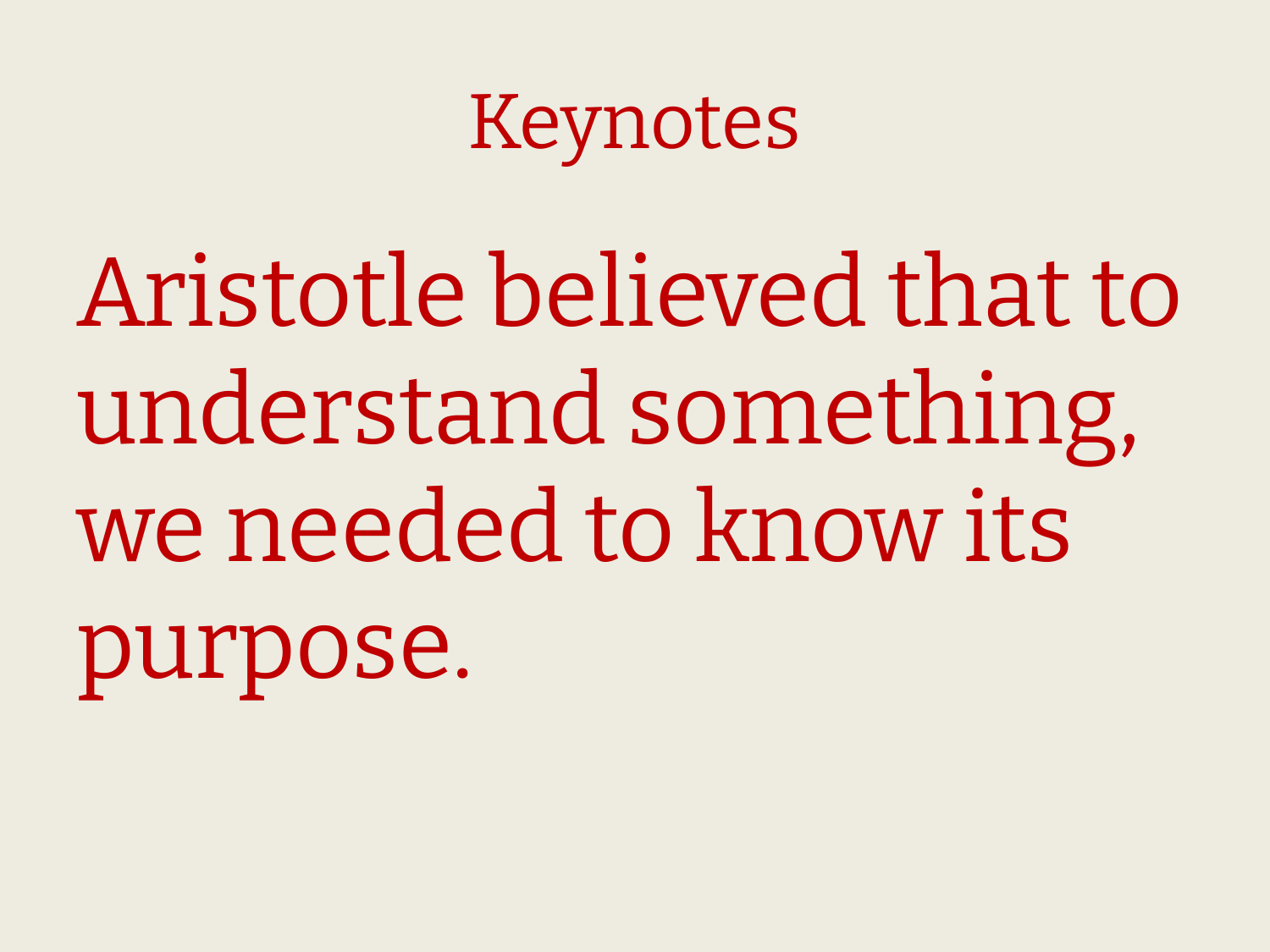

# Keynotes
Aristotle believed that to understand something, we needed to know its purpose.